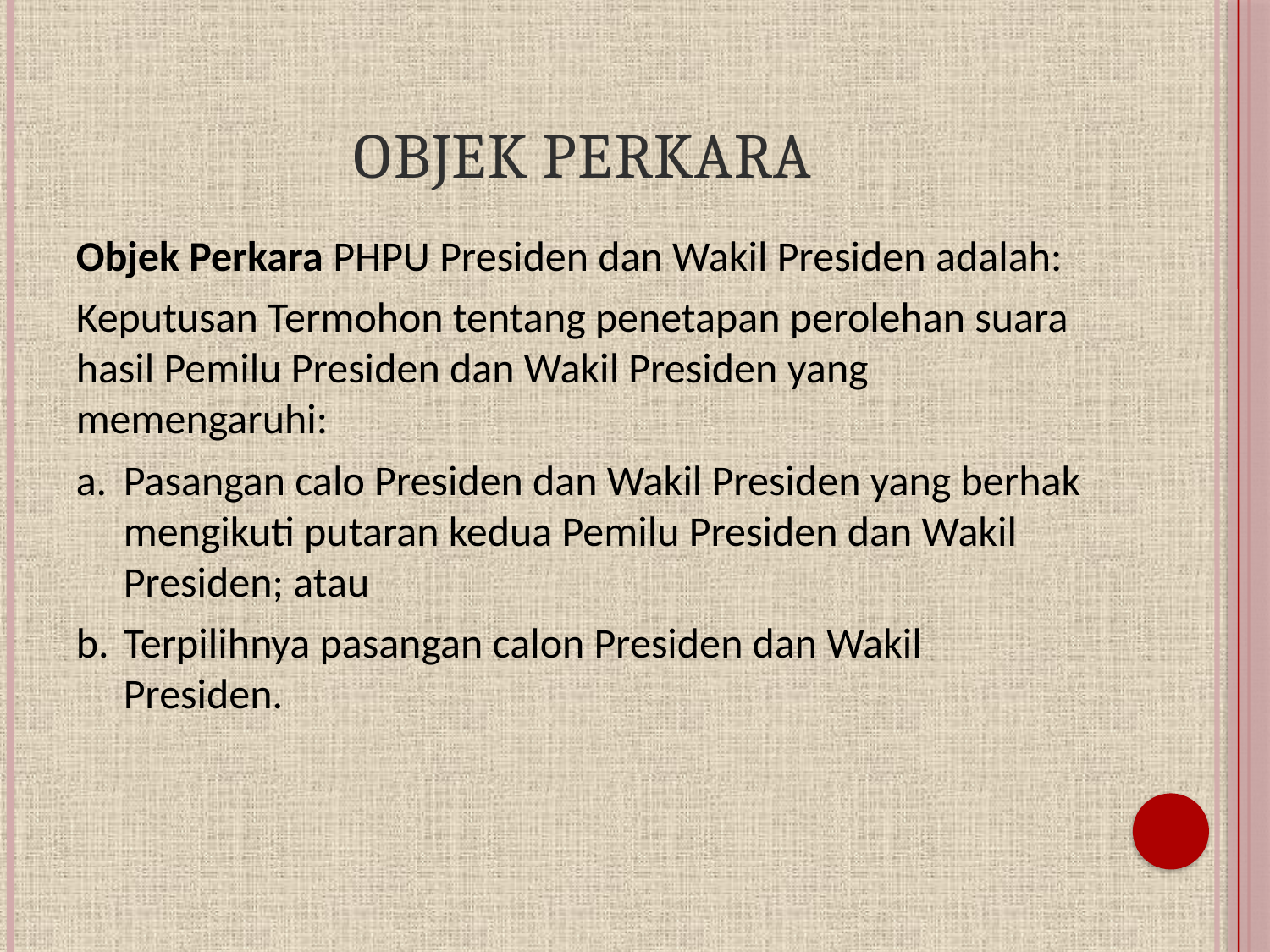

# Objek Perkara
Objek Perkara PHPU Presiden dan Wakil Presiden adalah:
Keputusan Termohon tentang penetapan perolehan suara hasil Pemilu Presiden dan Wakil Presiden yang memengaruhi:
a. 	Pasangan calo Presiden dan Wakil Presiden yang berhak mengikuti putaran kedua Pemilu Presiden dan Wakil Presiden; atau
b. 	Terpilihnya pasangan calon Presiden dan Wakil Presiden.